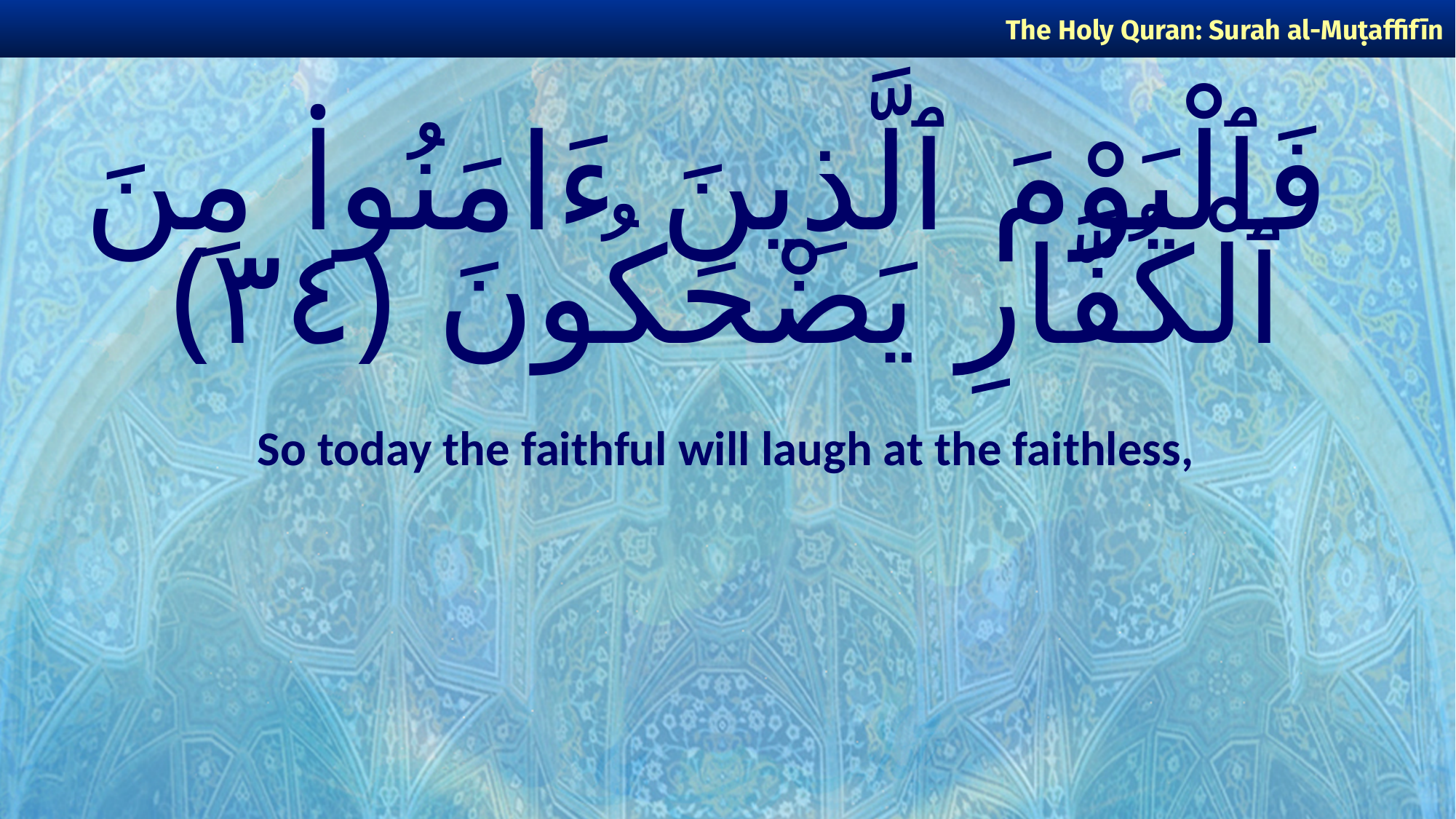

The Holy Quran: Surah al-Muṭaffifīn
# فَٱلْيَوْمَ ٱلَّذِينَ ءَامَنُوا۟ مِنَ ٱلْكُفَّارِ يَضْحَكُونَ ﴿٣٤﴾
So today the faithful will laugh at the faithless,